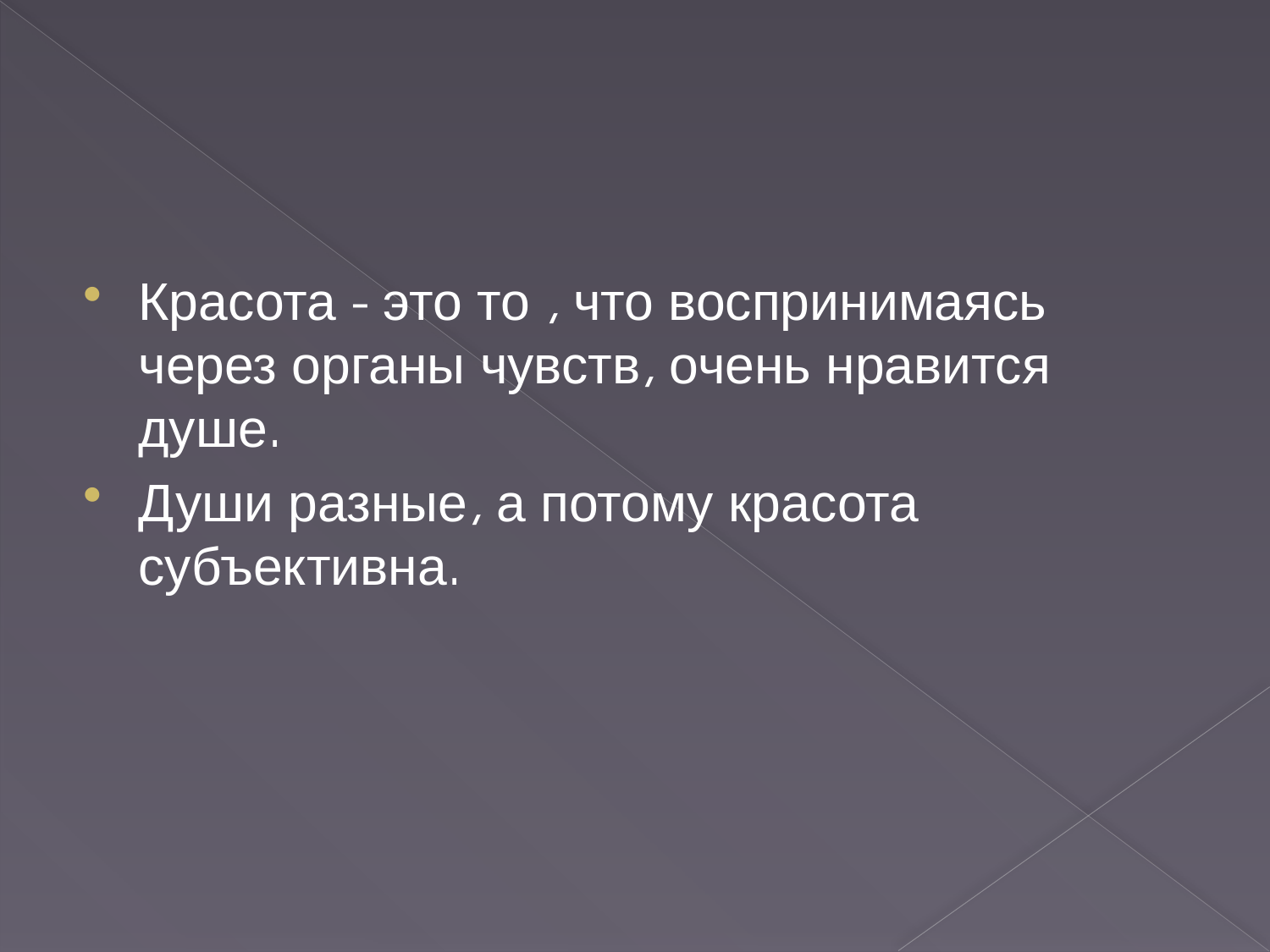

#
Красота - это то , что воспринимаясь через органы чувств, очень нравится душе.
Души разные, а потому красота субъективна.